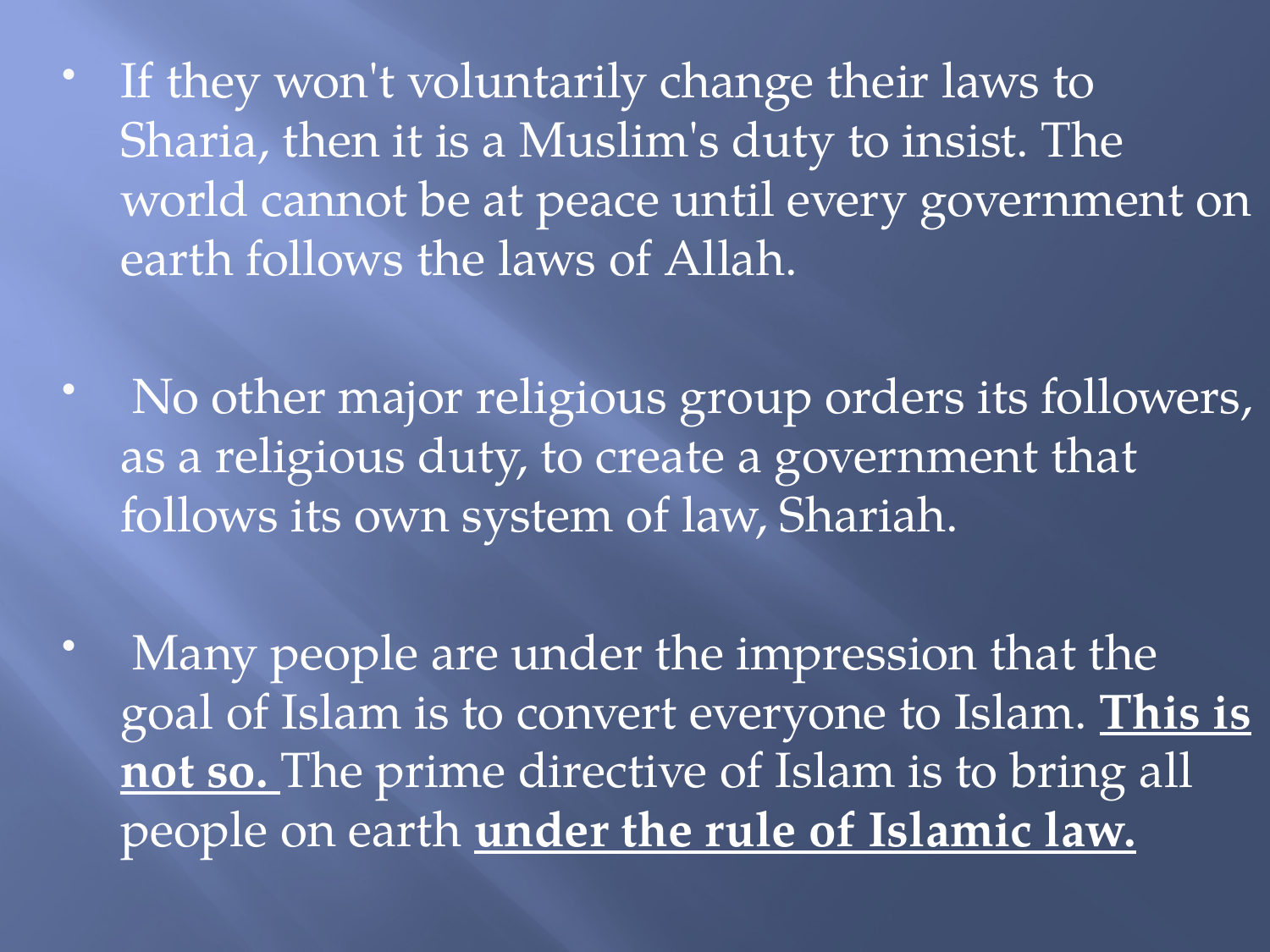

If they won't voluntarily change their laws to Sharia, then it is a Muslim's duty to insist. The world cannot be at peace until every government on earth follows the laws of Allah.

 No other major religious group orders its followers, as a religious duty, to create a government that follows its own system of law, Shariah.

 Many people are under the impression that the goal of Islam is to convert everyone to Islam. This is not so. The prime directive of Islam is to bring all people on earth under the rule of Islamic law.